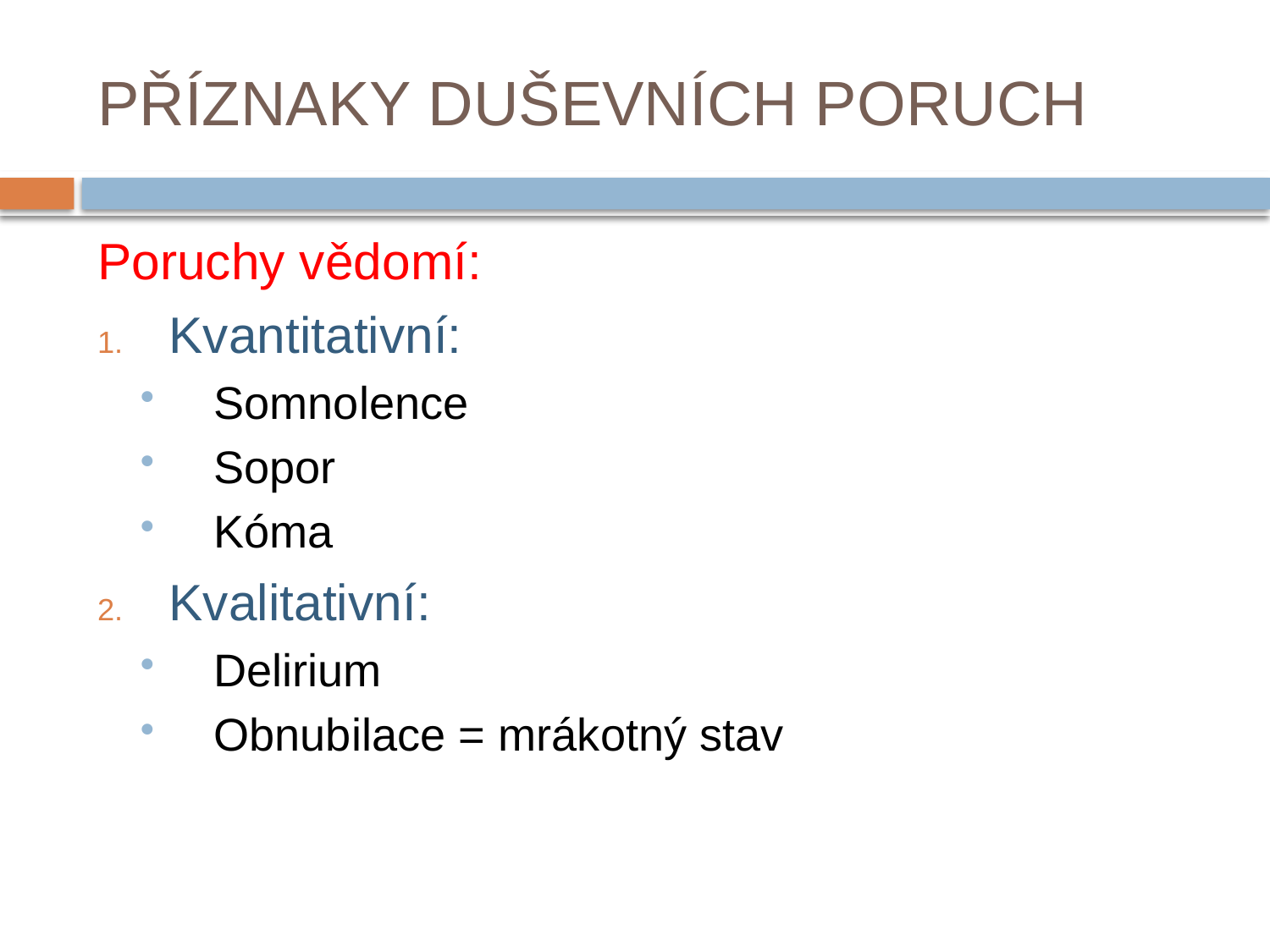

# PŘÍZNAKY DUŠEVNÍCH PORUCH
Poruchy vědomí:
Kvantitativní:
Somnolence
Sopor
Kóma
Kvalitativní:
Delirium
Obnubilace = mrákotný stav